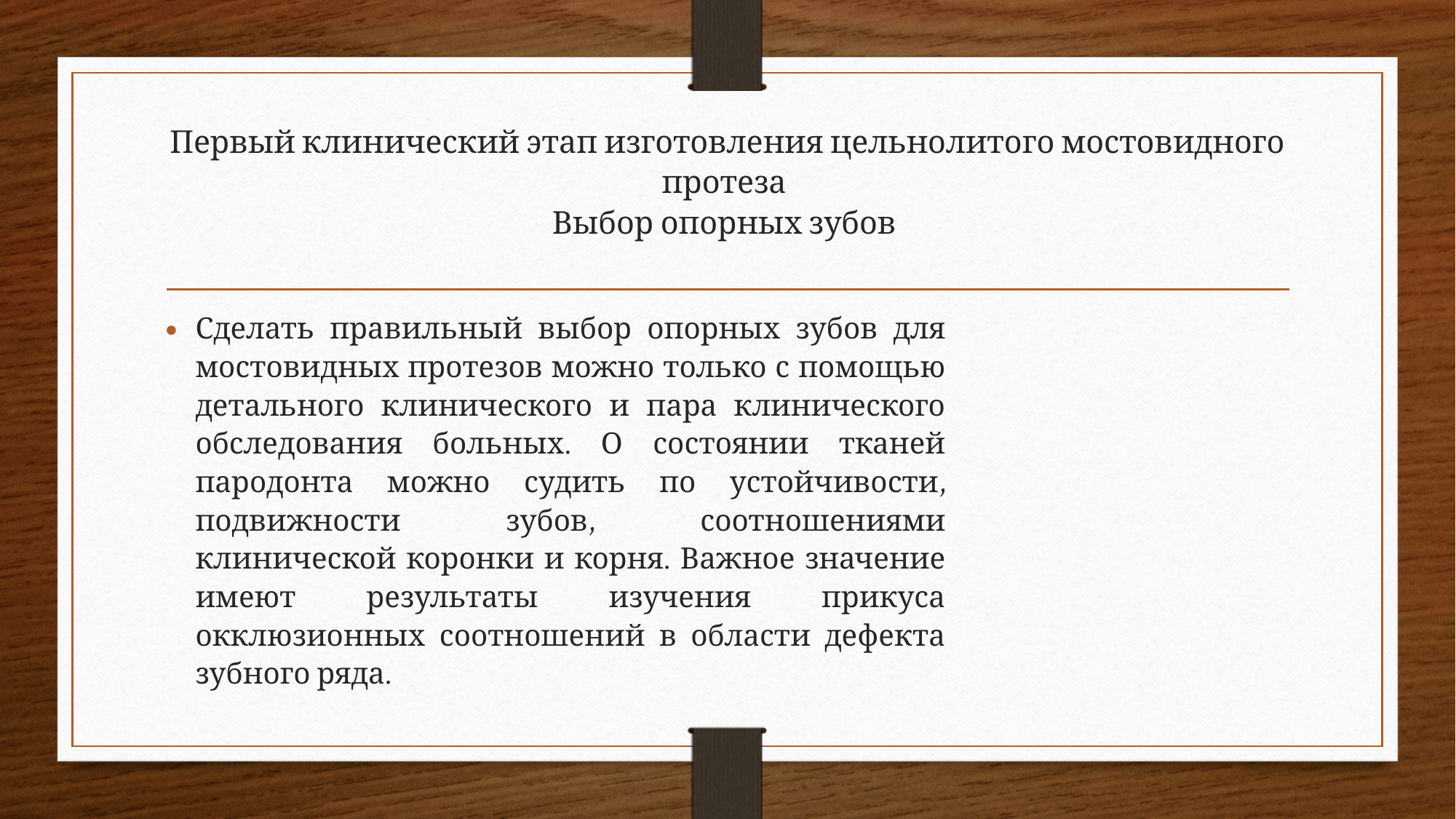

# Первый клинический этап изготовления цельнолитого мостовидного протеза Выбор опорных зубов
Сделать правильный выбор опорных зубов для мостовидных протезов можно только с помощью детального клинического и пара клинического обследования больных. О состоянии тканей пародонта можно судить по устойчивости, подвижности зубов, соотношениями клинической коронки и корня. Важное значение имеют результаты изучения прикуса окклюзионных соотношений в области дефекта зубного ряда.